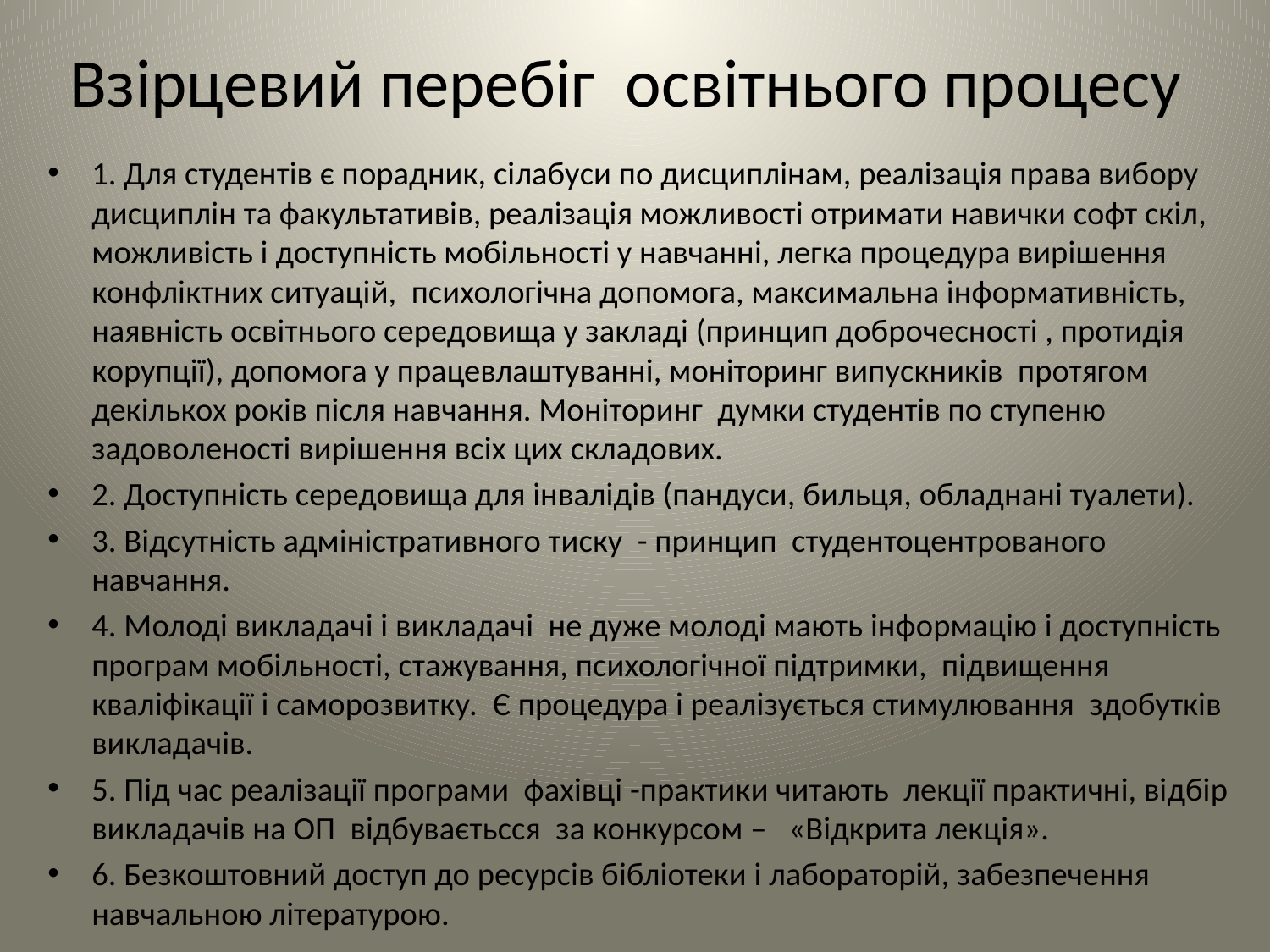

# Взірцевий перебіг  освітнього процесу
1. Для студентів є порадник, сілабуси по дисциплінам, реалізація права вибору дисциплін та факультативів, реалізація можливості отримати навички софт скіл, можливість і доступність мобільності у навчанні, легка процедура вирішення конфліктних ситуацій,  психологічна допомога, максимальна інформативність, наявність освітнього середовища у закладі (принцип доброчесності , протидія корупції), допомога у працевлаштуванні, моніторинг випускників  протягом декількох років після навчання. Моніторинг  думки студентів по ступеню задоволеності вирішення всіх цих складових.
2. Доступність середовища для інвалідів (пандуси, бильця, обладнані туалети).
3. Відсутність адміністративного тиску  - принцип  студентоцентрованого  навчання.
4. Молоді викладачі і викладачі  не дуже молоді мають інформацію і доступність  програм мобільності, стажування, психологічної підтримки,  підвищення кваліфікації і саморозвитку.  Є процедура і реалізується стимулювання  здобутків  викладачів.
5. Під час реалізації програми  фахівці -практики читають  лекції практичні, відбір викладачів на ОП  відбуваєтьсся  за конкурсом –   «Відкрита лекція».
6. Безкоштовний доступ до ресурсів бібліотеки і лабораторій, забезпечення навчальною літературою.